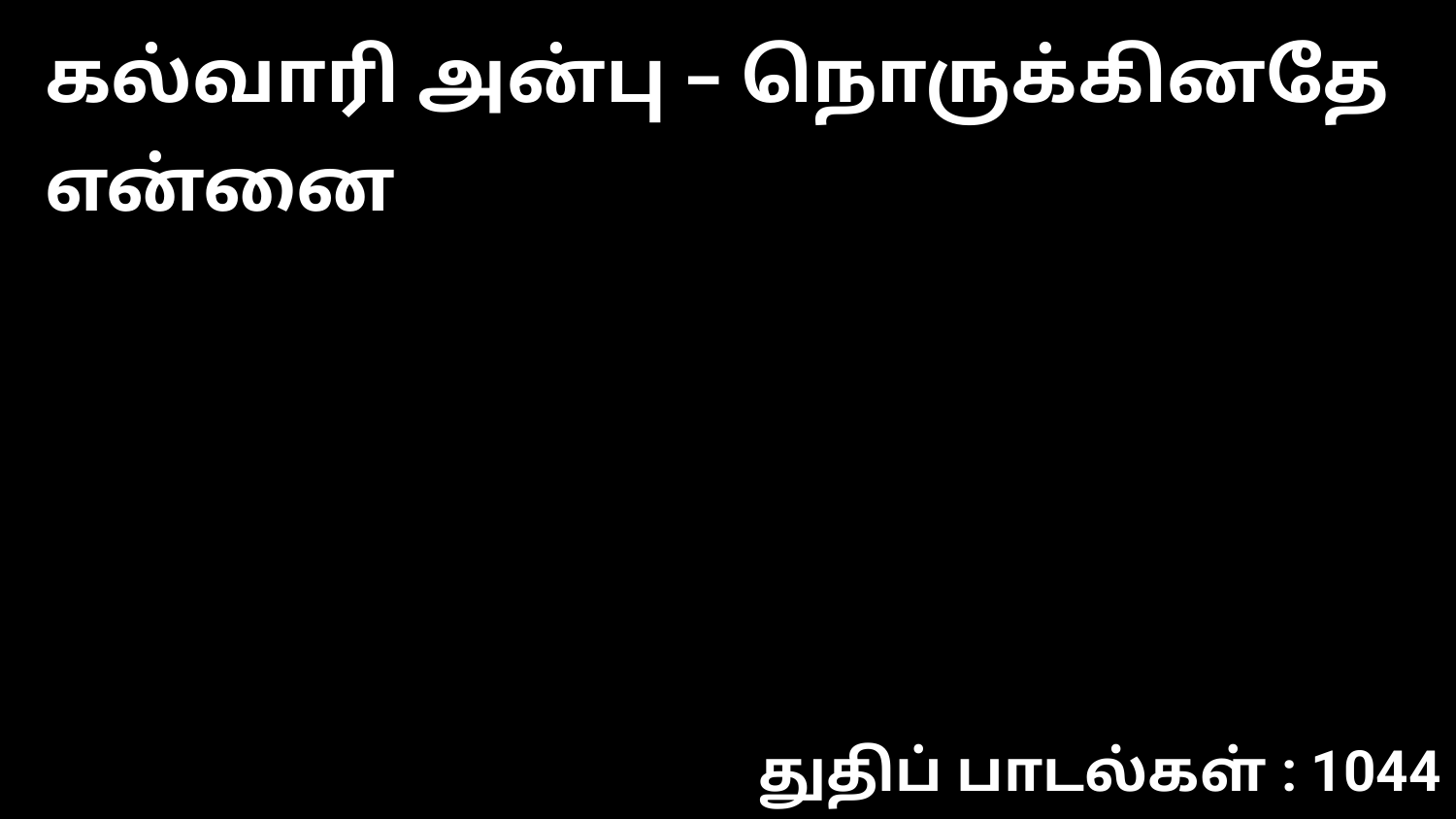

கல்வாரி அன்பு – நொருக்கினதே என்னை
துதிப் பாடல்கள் : 1044